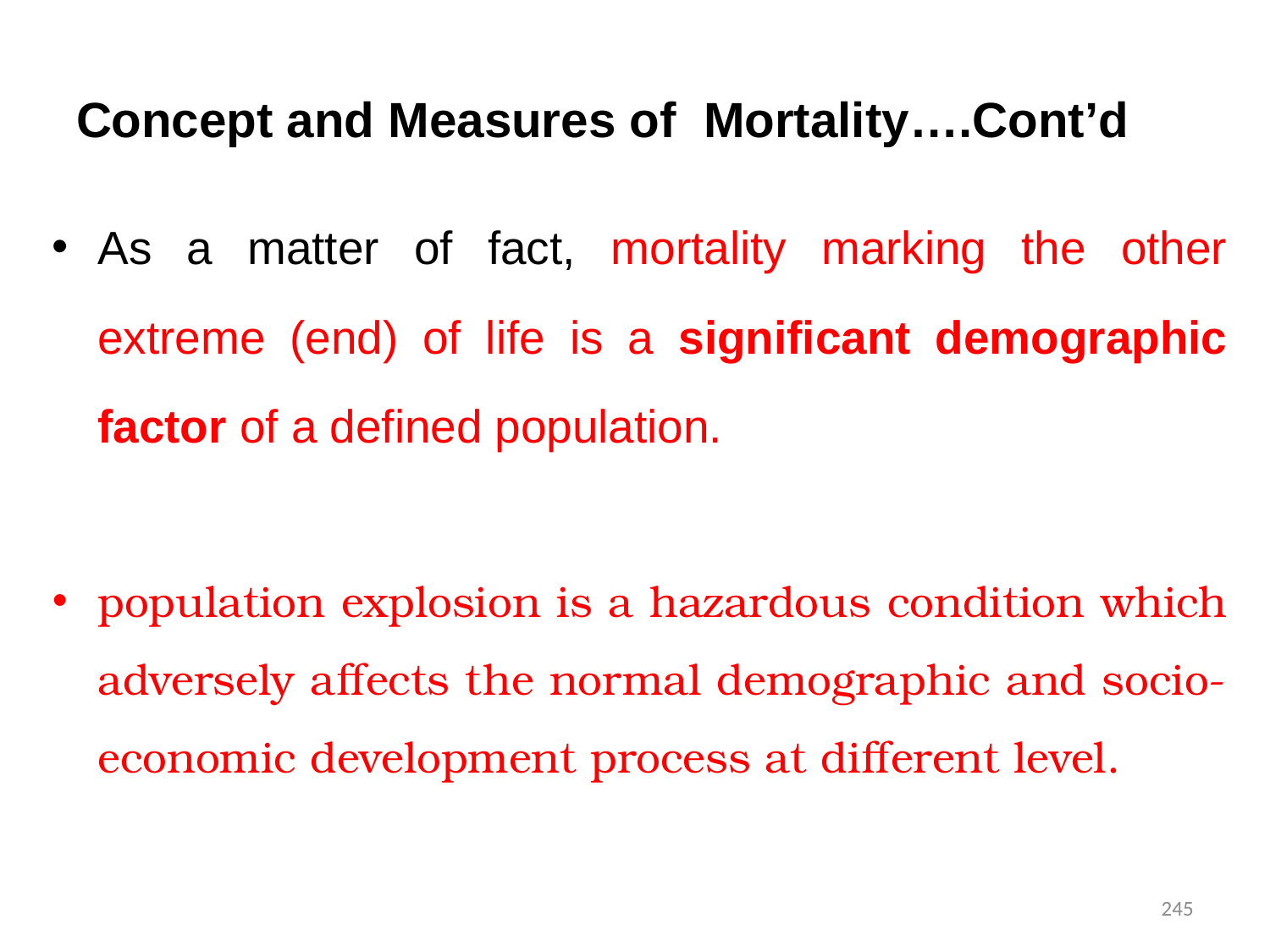

# Concept and Measures of  Mortality….Cont’d
As a matter of fact, mortality marking the other extreme (end) of life is a significant demographic factor of a defined population.

population explosion is a hazardous condition which adversely affects the normal demographic and socio-economic development process at different level.

245